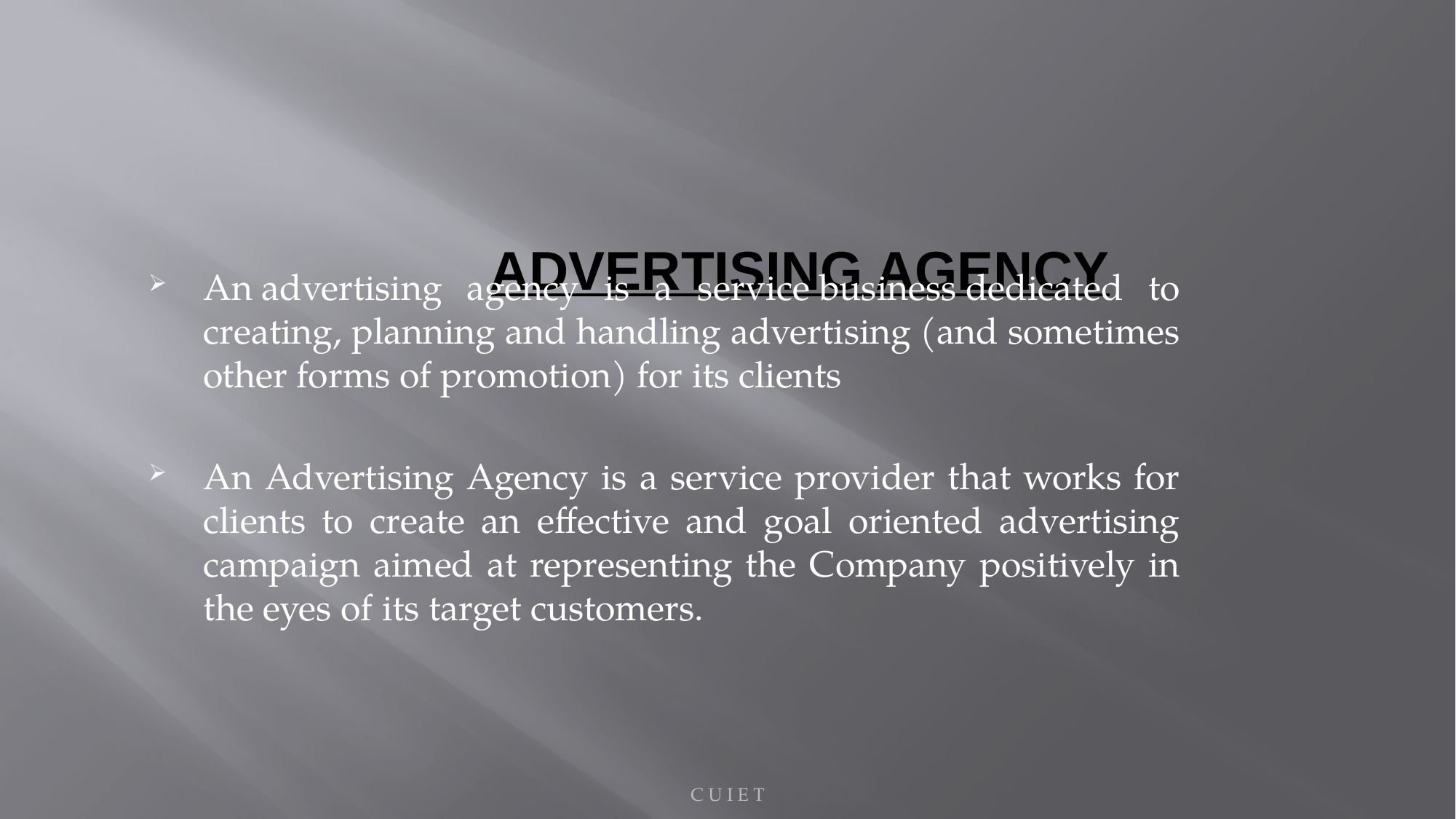

# ADVERTISING AGENCY
An advertising agency is a service business dedicated to creating, planning and handling advertising (and sometimes other forms of promotion) for its clients

An Advertising Agency is a service provider that works for clients to create an effective and goal oriented advertising campaign aimed at representing the Company positively in the eyes of its target customers.

C U I E T